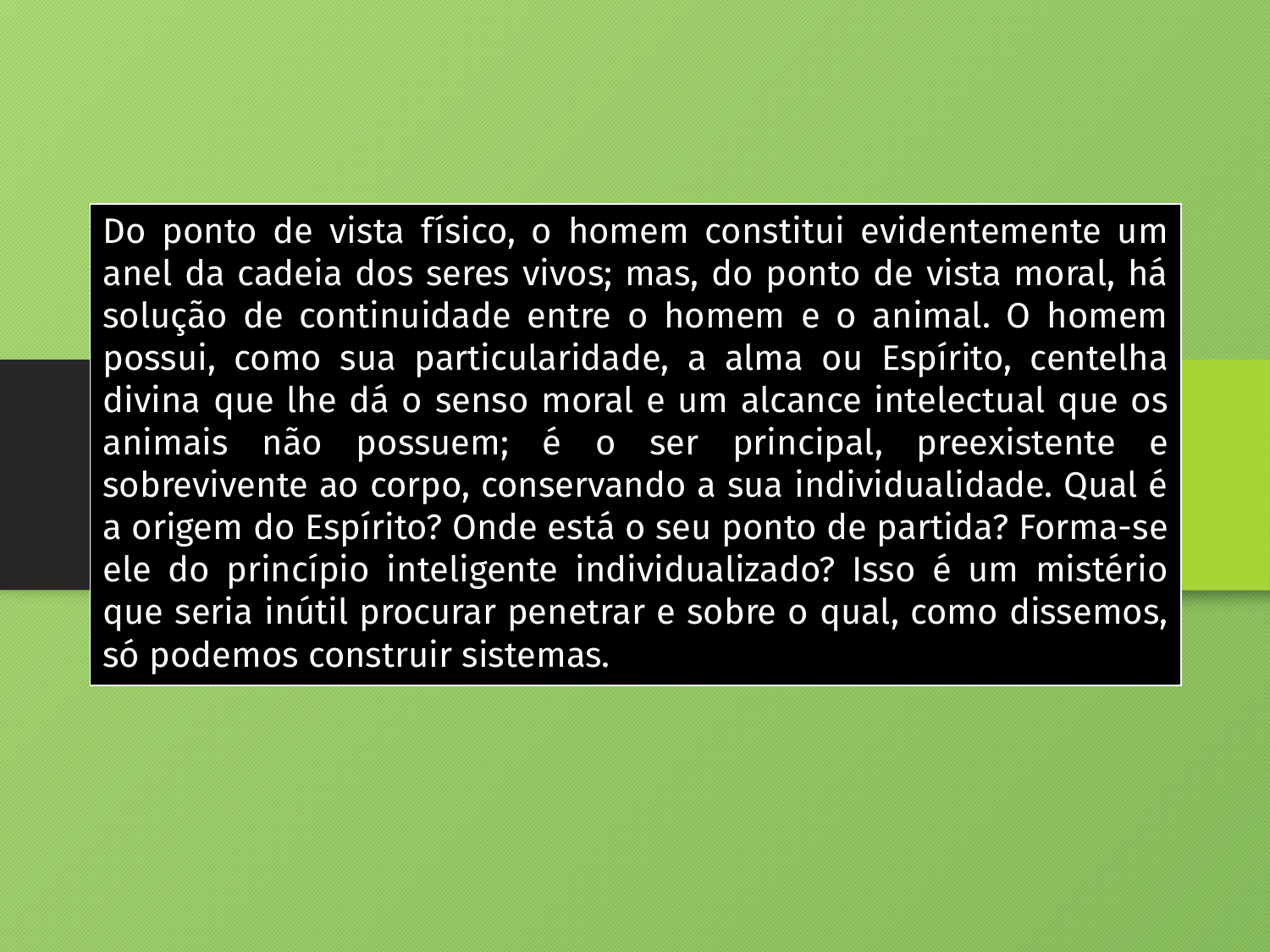

| Do ponto de vista físico, o homem constitui evidentemente um anel da cadeia dos seres vivos; mas, do ponto de vista moral, há solução de continuidade entre o homem e o animal. O homem possui, como sua particularidade, a alma ou Espírito, centelha divina que lhe dá o senso moral e um alcance intelectual que os animais não possuem; é o ser principal, preexistente e sobrevivente ao corpo, conservando a sua individualidade. Qual é a origem do Espírito? Onde está o seu ponto de partida? Forma-se ele do princípio inteligente individualizado? Isso é um mistério que seria inútil procurar penetrar e sobre o qual, como dissemos, só podemos construir sistemas. |
| --- |